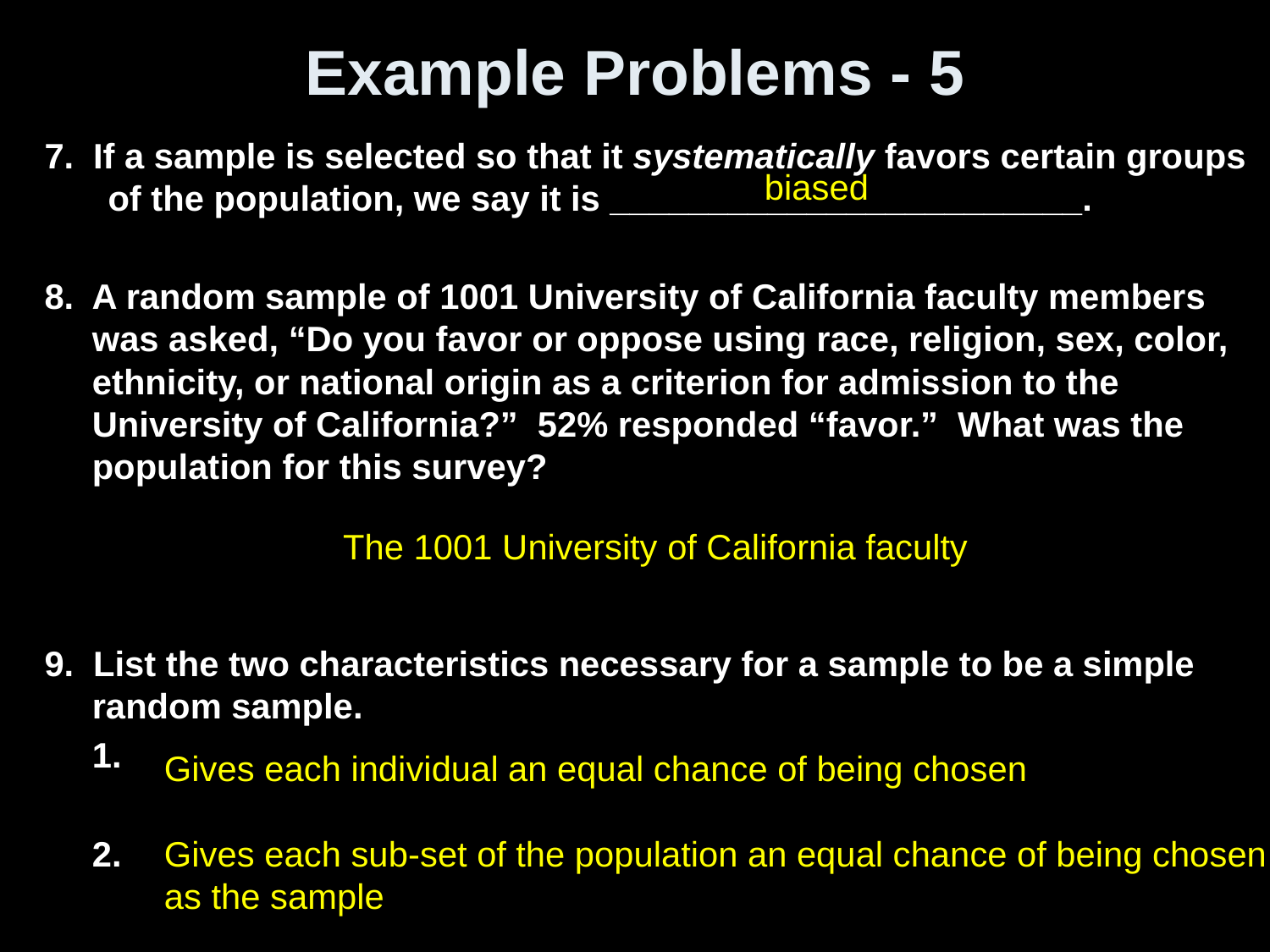

# Example Problems - 5
7.  If a sample is selected so that it systematically favors certain groups of the population, we say it is ________________________.

8.  A random sample of 1001 University of California faculty members was asked, “Do you favor or oppose using race, religion, sex, color, ethnicity, or national origin as a criterion for admission to the University of California?”  52% responded “favor.”  What was the population for this survey?

9.  List the two characteristics necessary for a sample to be a simple random sample.
	1.

	2.

biased
The 1001 University of California faculty
Gives each individual an equal chance of being chosen

Gives each sub-set of the population an equal chance of being chosen
as the sample